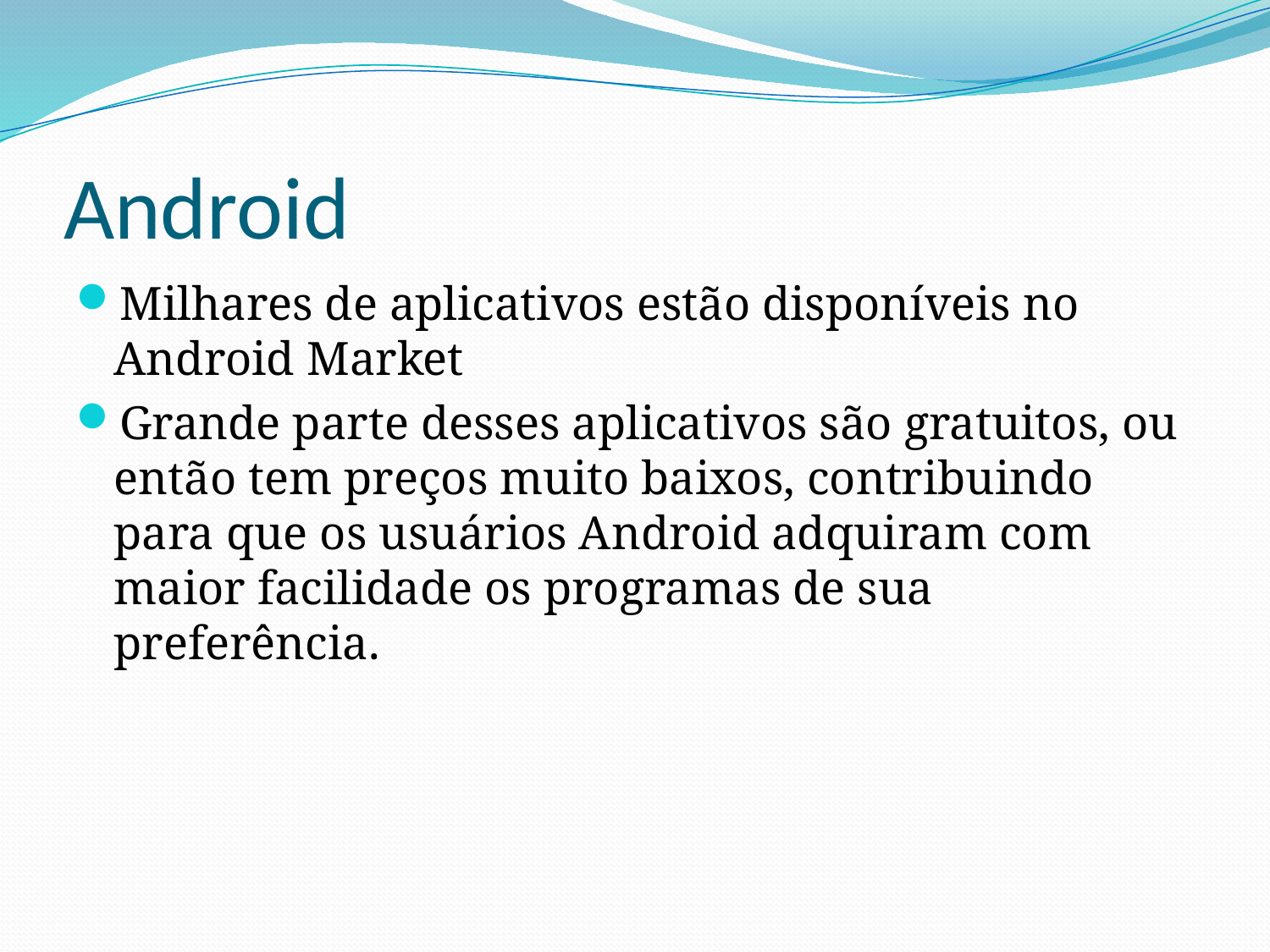

# Android
Milhares de aplicativos estão disponíveis no Android Market
Grande parte desses aplicativos são gratuitos, ou então tem preços muito baixos, contribuindo para que os usuários Android adquiram com maior facilidade os programas de sua preferência.